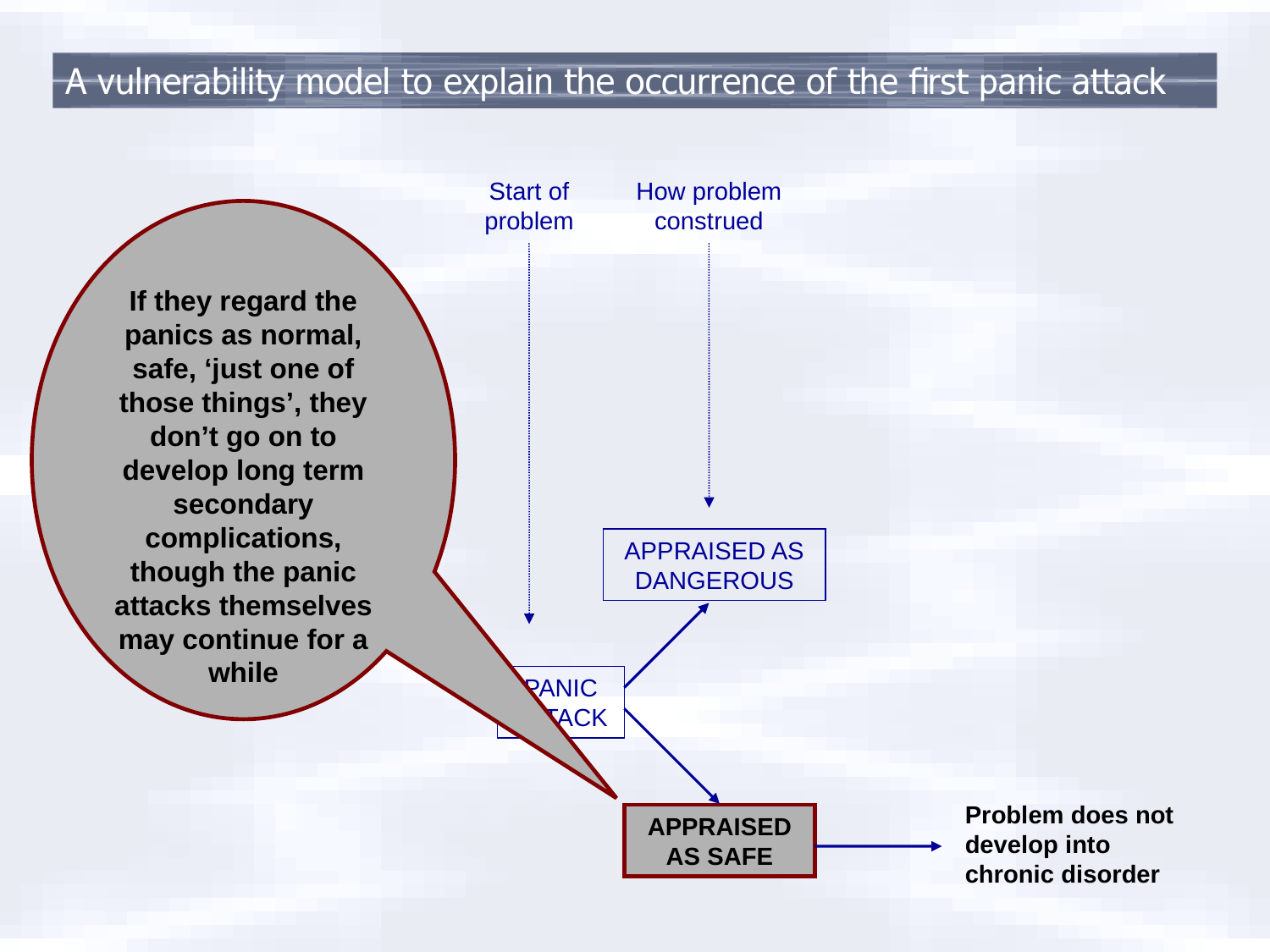

A vulnerability model to explain the occurrence of the first panic attack
Start of problem
How problem construed
If they regard the panics as normal, safe, ‘just one of those things’, they don’t go on to develop long term secondary complications, though the panic attacks themselves may continue for a while

APPRAISED AS DANGEROUS

PANIC ATTACK

Problem does not develop into chronic disorder
APPRAISED AS SAFE